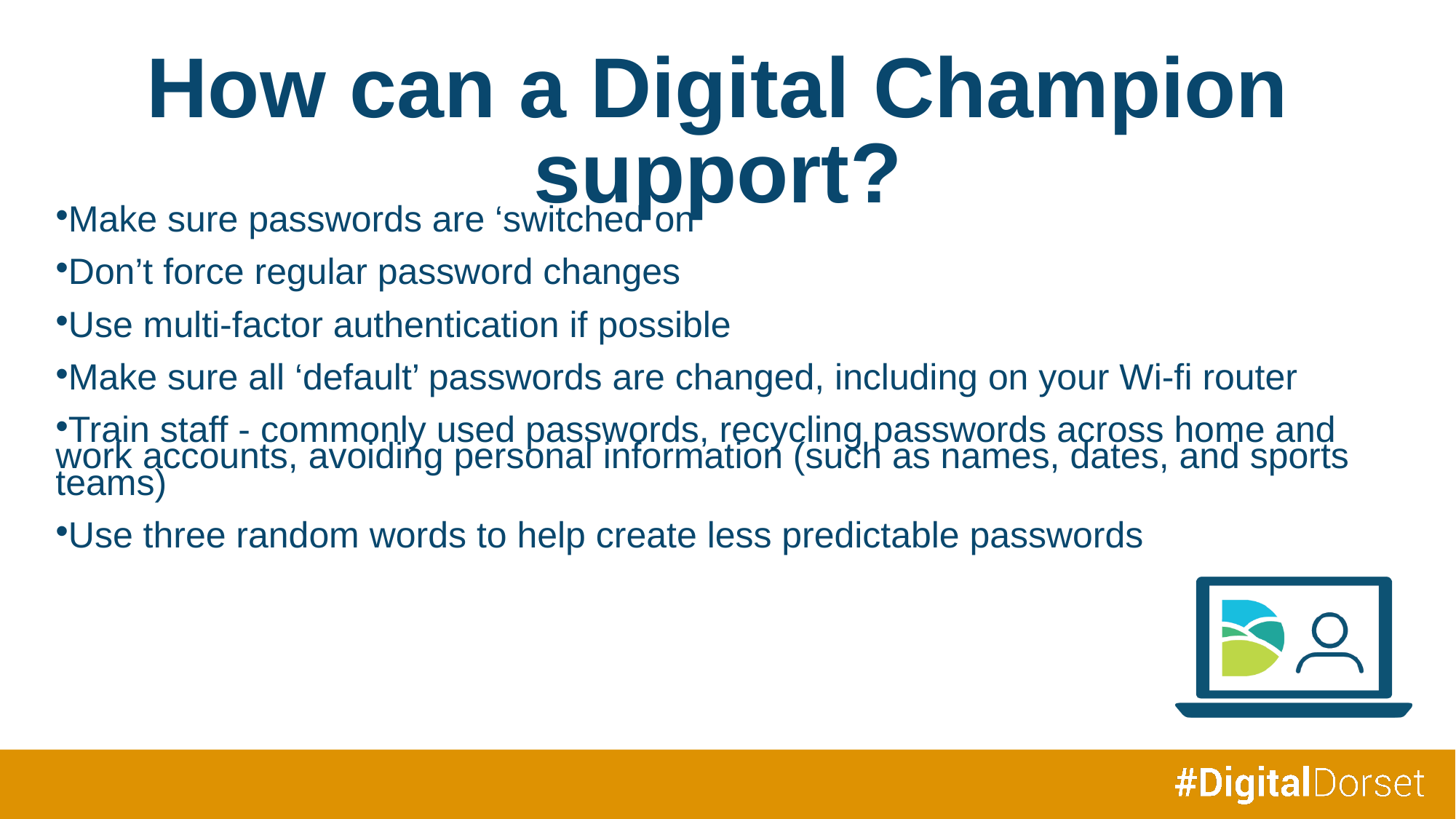

How can a Digital Champion support?

Make sure passwords are ‘switched on’
Don’t force regular password changes
Use multi-factor authentication if possible
Make sure all ‘default’ passwords are changed, including on your Wi-fi router
Train staff - commonly used passwords, recycling passwords across home and work accounts, avoiding personal information (such as names, dates, and sports teams)
Use three random words to help create less predictable passwords